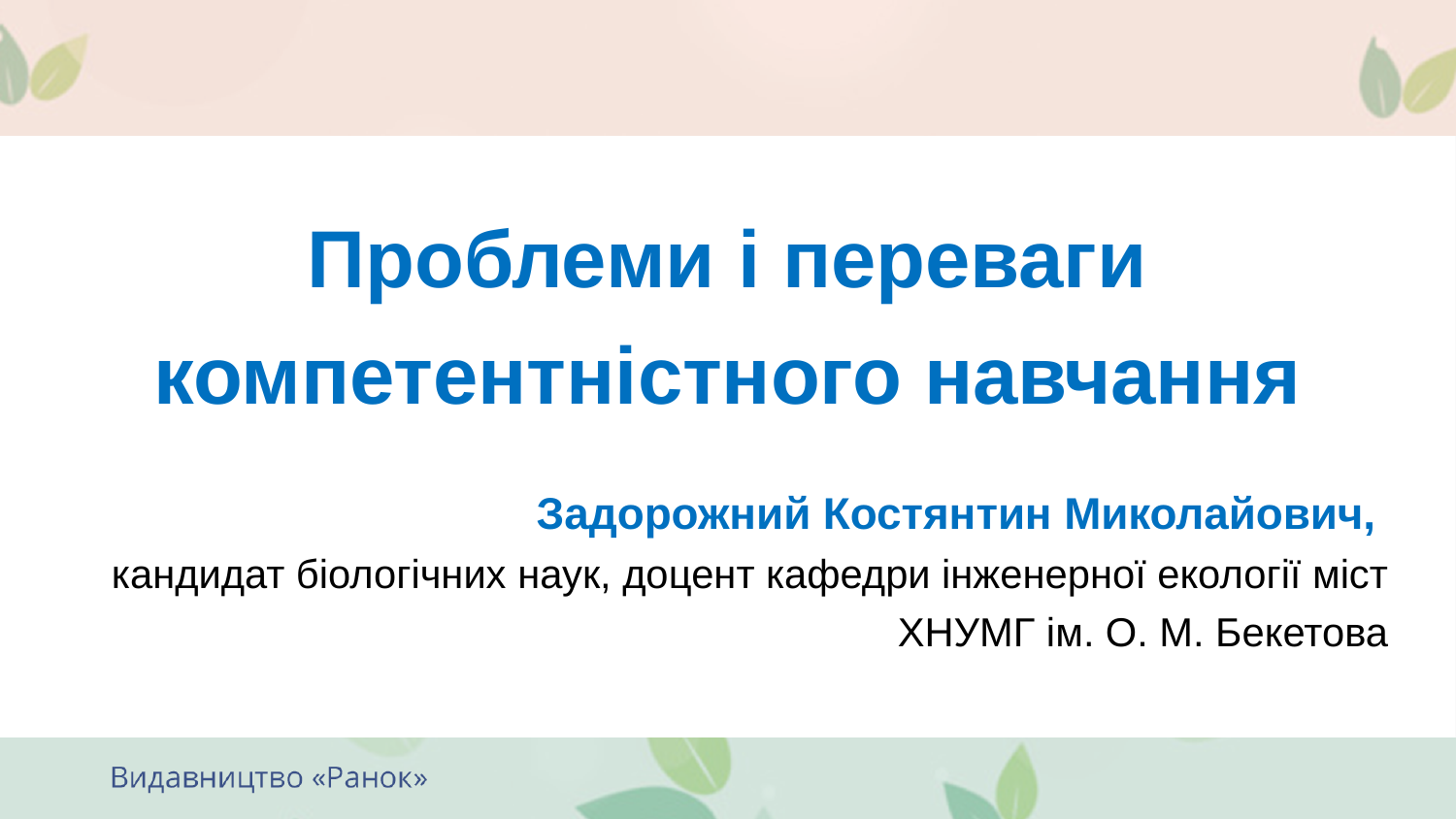

Проблеми і переваги компетентністного навчання
Задорожний Костянтин Миколайович,
кандидат біологічних наук, доцент кафедри інженерної екології міст ХНУМГ ім. О. М. Бекетова